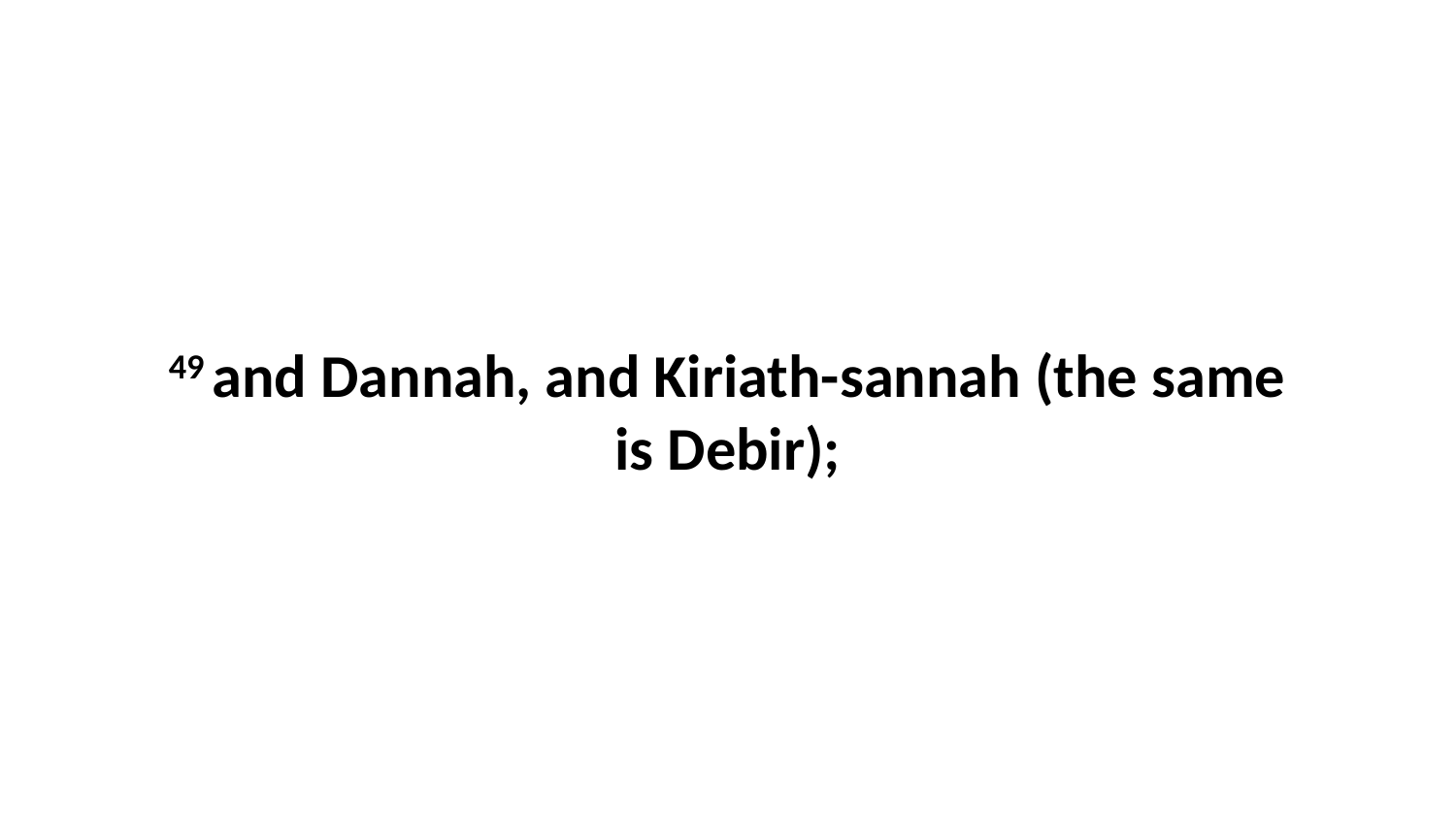

49 and Dannah, and Kiriath-sannah (the same is Debir);